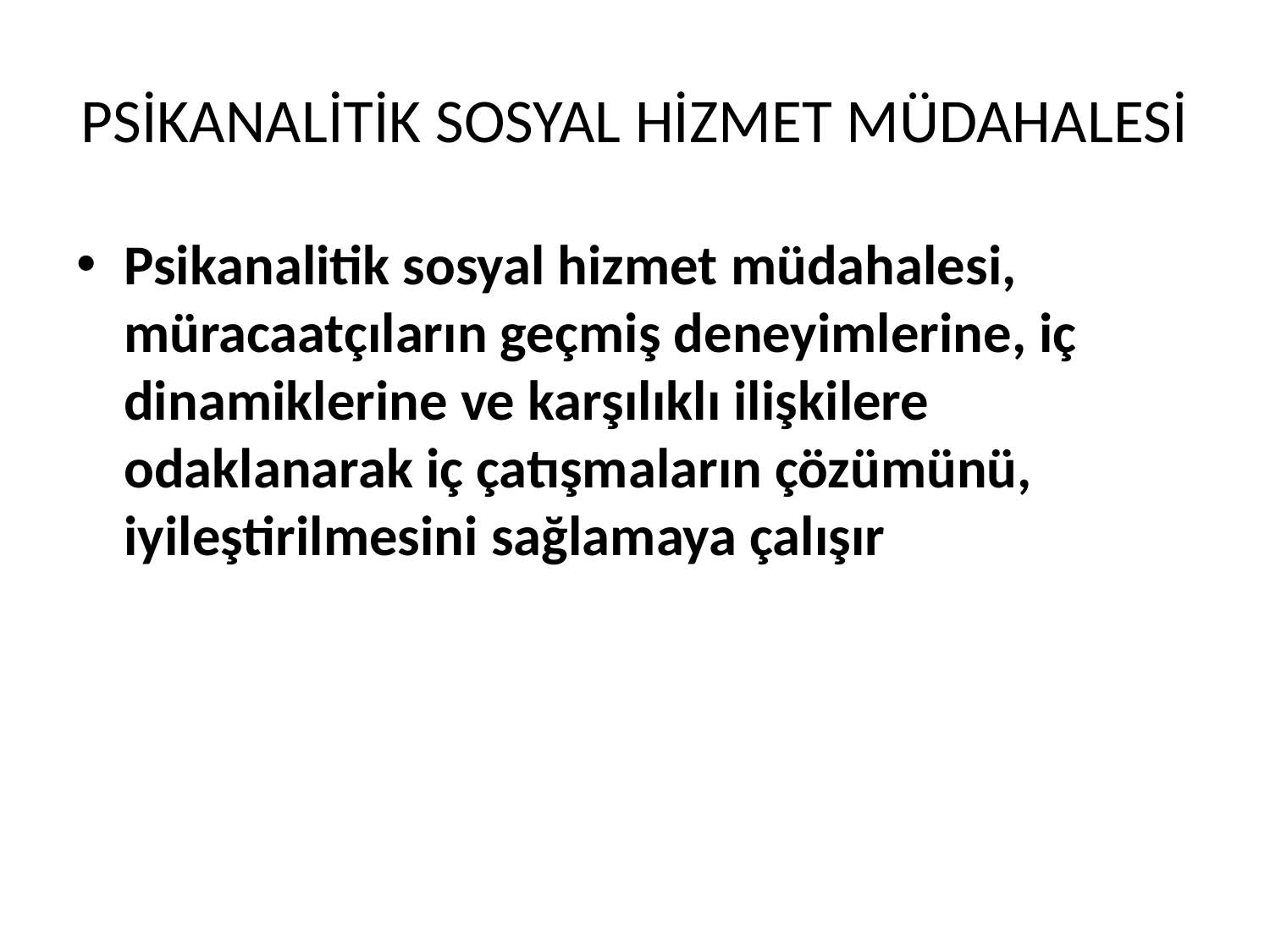

# PSİKANALİTİK SOSYAL HİZMET MÜDAHALESİ
Psikanalitik sosyal hizmet müdahalesi, müracaatçıların geçmiş deneyimlerine, iç dinamiklerine ve karşılıklı ilişkilere odaklanarak iç çatışmaların çözümünü, iyileştirilmesini sağlamaya çalışır